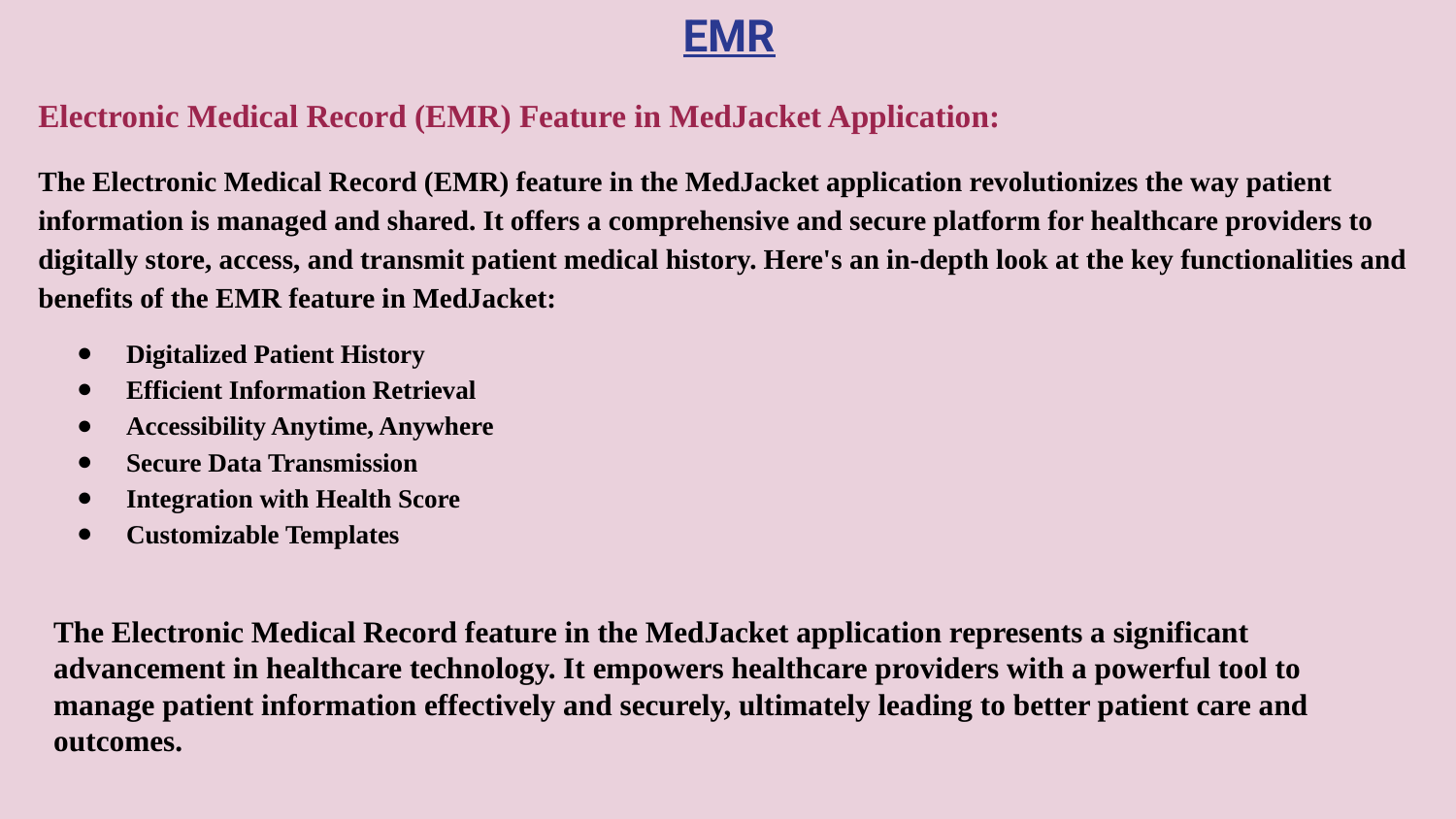

# EMR
Electronic Medical Record (EMR) Feature in MedJacket Application:
The Electronic Medical Record (EMR) feature in the MedJacket application revolutionizes the way patient information is managed and shared. It offers a comprehensive and secure platform for healthcare providers to digitally store, access, and transmit patient medical history. Here's an in-depth look at the key functionalities and benefits of the EMR feature in MedJacket:
Digitalized Patient History
Efficient Information Retrieval
Accessibility Anytime, Anywhere
Secure Data Transmission
Integration with Health Score
Customizable Templates
The Electronic Medical Record feature in the MedJacket application represents a significant advancement in healthcare technology. It empowers healthcare providers with a powerful tool to manage patient information effectively and securely, ultimately leading to better patient care and outcomes.